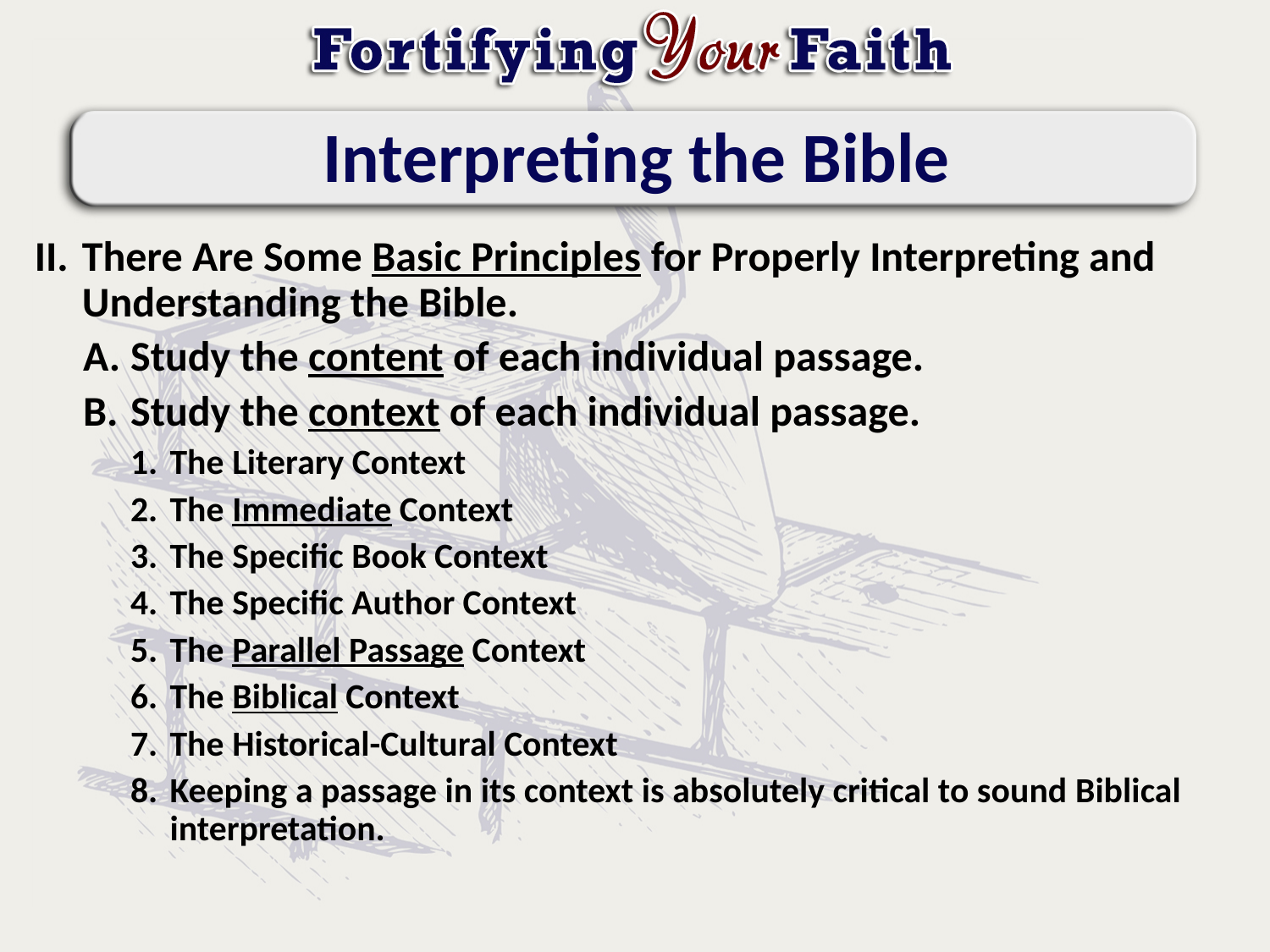

# Interpreting the Bible
There Are Some Basic Principles for Properly Interpreting and Understanding the Bible.
Study the content of each individual passage.
Study the context of each individual passage.
The Literary Context
The Immediate Context
The Specific Book Context
The Specific Author Context
The Parallel Passage Context
The Biblical Context
The Historical-Cultural Context
Keeping a passage in its context is absolutely critical to sound Biblical interpretation.